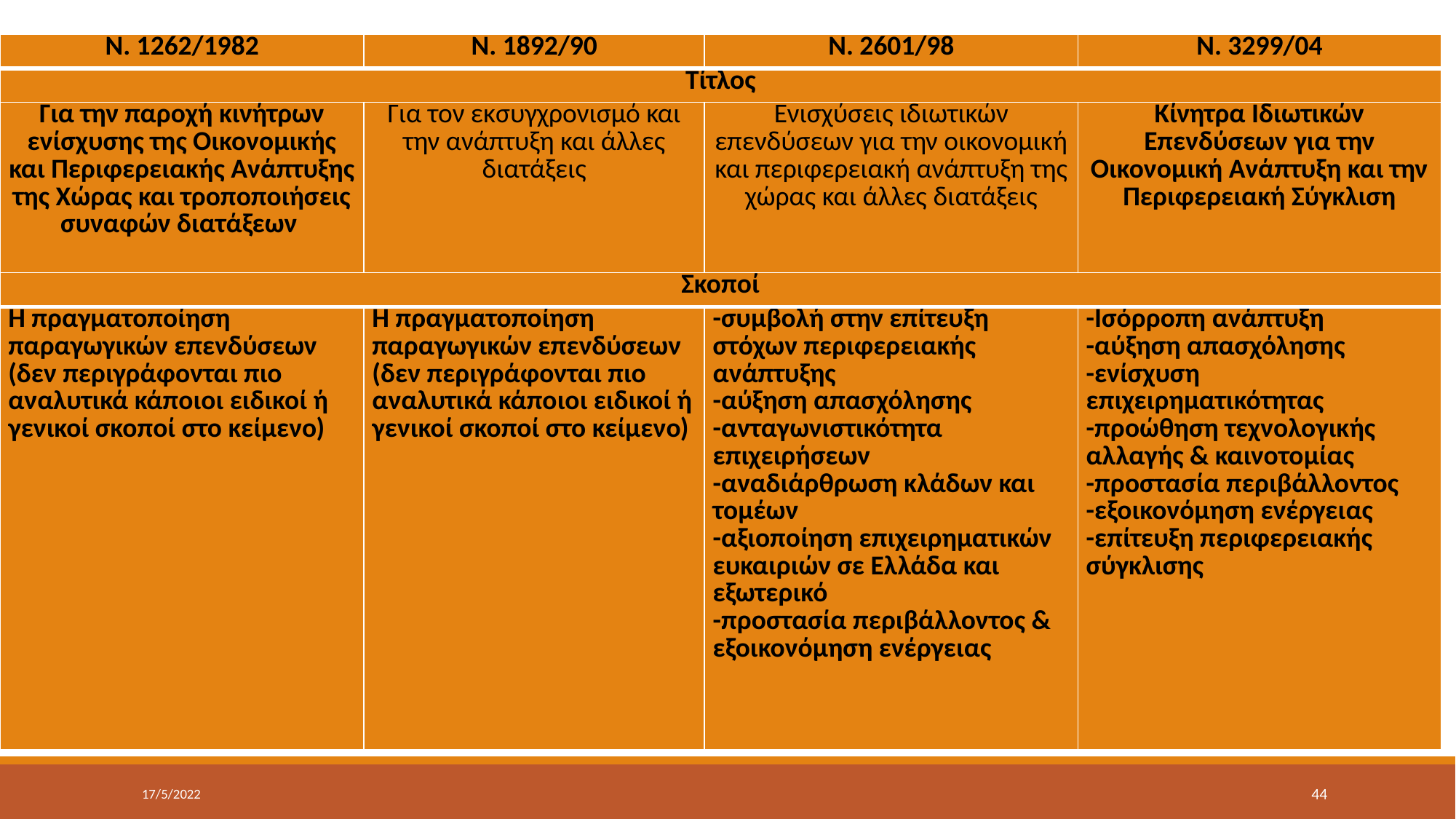

| Ν. 1262/1982 | Ν. 1892/90 | Ν. 2601/98 | Ν. 3299/04 |
| --- | --- | --- | --- |
| Τίτλος |  |  |  |
| Για την παροχή κινήτρων ενίσχυσης της Οικονομικής και Περιφερειακής Ανάπτυξης της Χώρας και τροποποιήσεις συναφών διατάξεων | Για τον εκσυγχρονισμό και την ανάπτυξη και άλλες διατάξεις | Ενισχύσεις ιδιωτικών επενδύσεων για την οικονομική και περιφερειακή ανάπτυξη της χώρας και άλλες διατάξεις | Κίνητρα Ιδιωτικών Επενδύσεων για την Οικονομική Ανάπτυξη και την Περιφερειακή Σύγκλιση |
| Σκοποί |  |  |  |
| Η πραγματοποίηση παραγωγικών επενδύσεων (δεν περιγράφονται πιο αναλυτικά κάποιοι ειδικοί ή γενικοί σκοποί στο κείμενο) | Η πραγματοποίηση παραγωγικών επενδύσεων (δεν περιγράφονται πιο αναλυτικά κάποιοι ειδικοί ή γενικοί σκοποί στο κείμενο) | -συμβολή στην επίτευξη στόχων περιφερειακής ανάπτυξης -αύξηση απασχόλησης -ανταγωνιστικότητα επιχειρήσεων -αναδιάρθρωση κλάδων και τομέων -αξιοποίηση επιχειρηματικών ευκαιριών σε Ελλάδα και εξωτερικό -προστασία περιβάλλοντος & εξοικονόμηση ενέργειας | -Ισόρροπη ανάπτυξη -αύξηση απασχόλησης -ενίσχυση επιχειρηματικότητας -προώθηση τεχνολογικής αλλαγής & καινοτομίας -προστασία περιβάλλοντος -εξοικονόμηση ενέργειας -επίτευξη περιφερειακής σύγκλισης |
#
17/5/2022
44